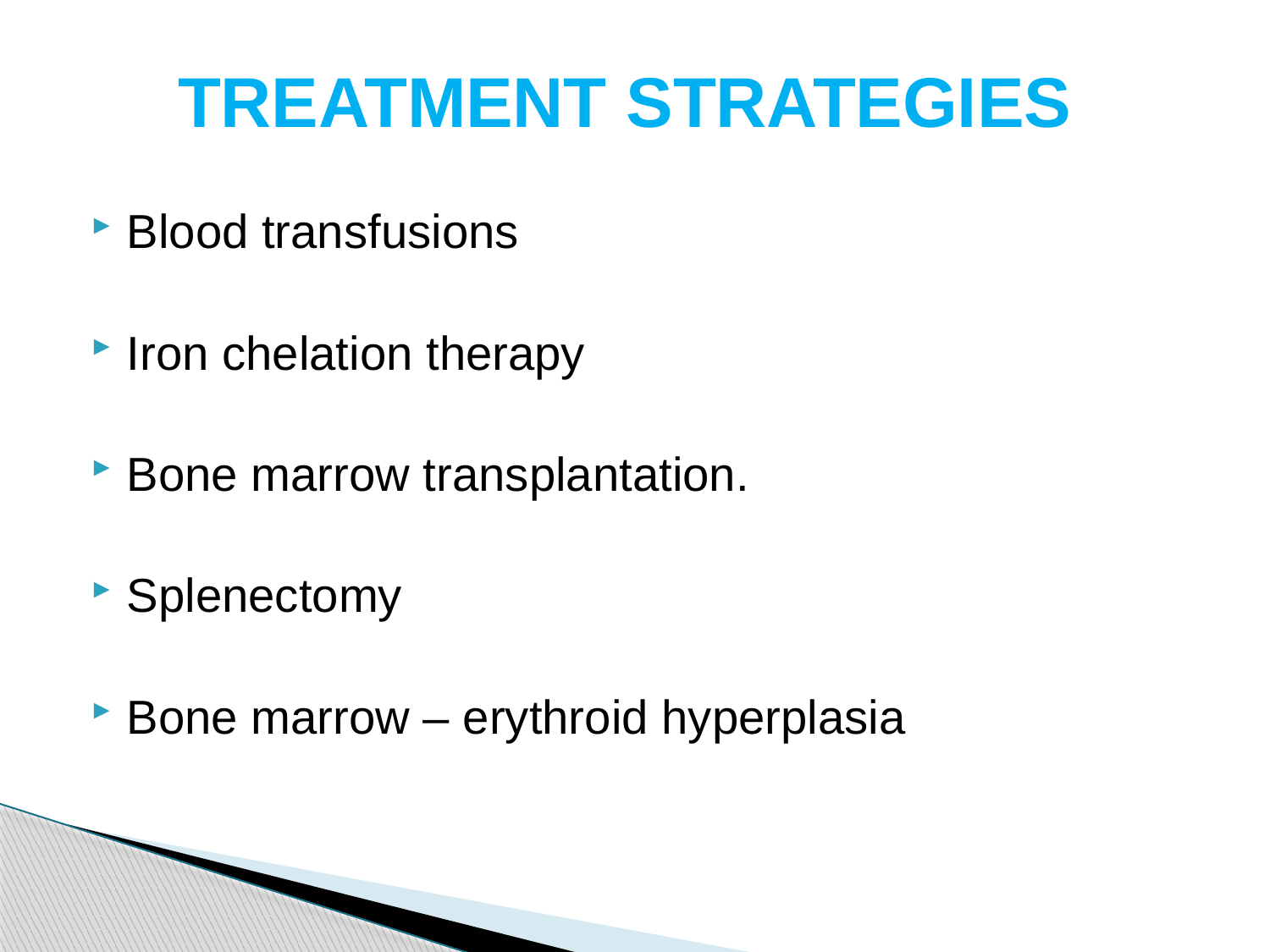

# TREATMENT STRATEGIES
Blood transfusions
Iron chelation therapy
Bone marrow transplantation.
Splenectomy
Bone marrow – erythroid hyperplasia